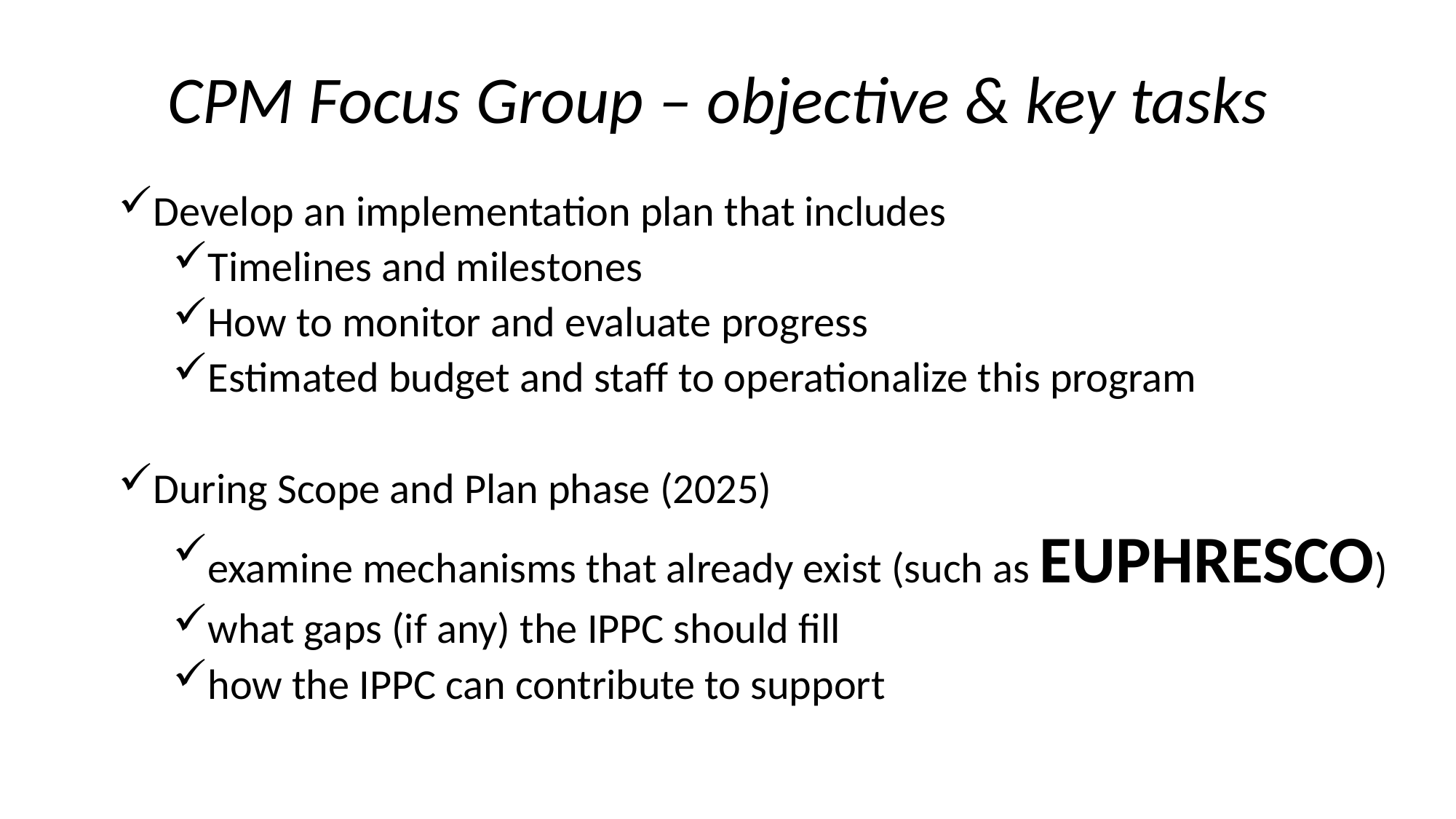

# CPM Focus Group – objective & key tasks
Develop an implementation plan that includes
Timelines and milestones
How to monitor and evaluate progress
Estimated budget and staff to operationalize this program

During Scope and Plan phase (2025)
examine mechanisms that already exist (such as EUPHRESCO)
what gaps (if any) the IPPC should fill
how the IPPC can contribute to support